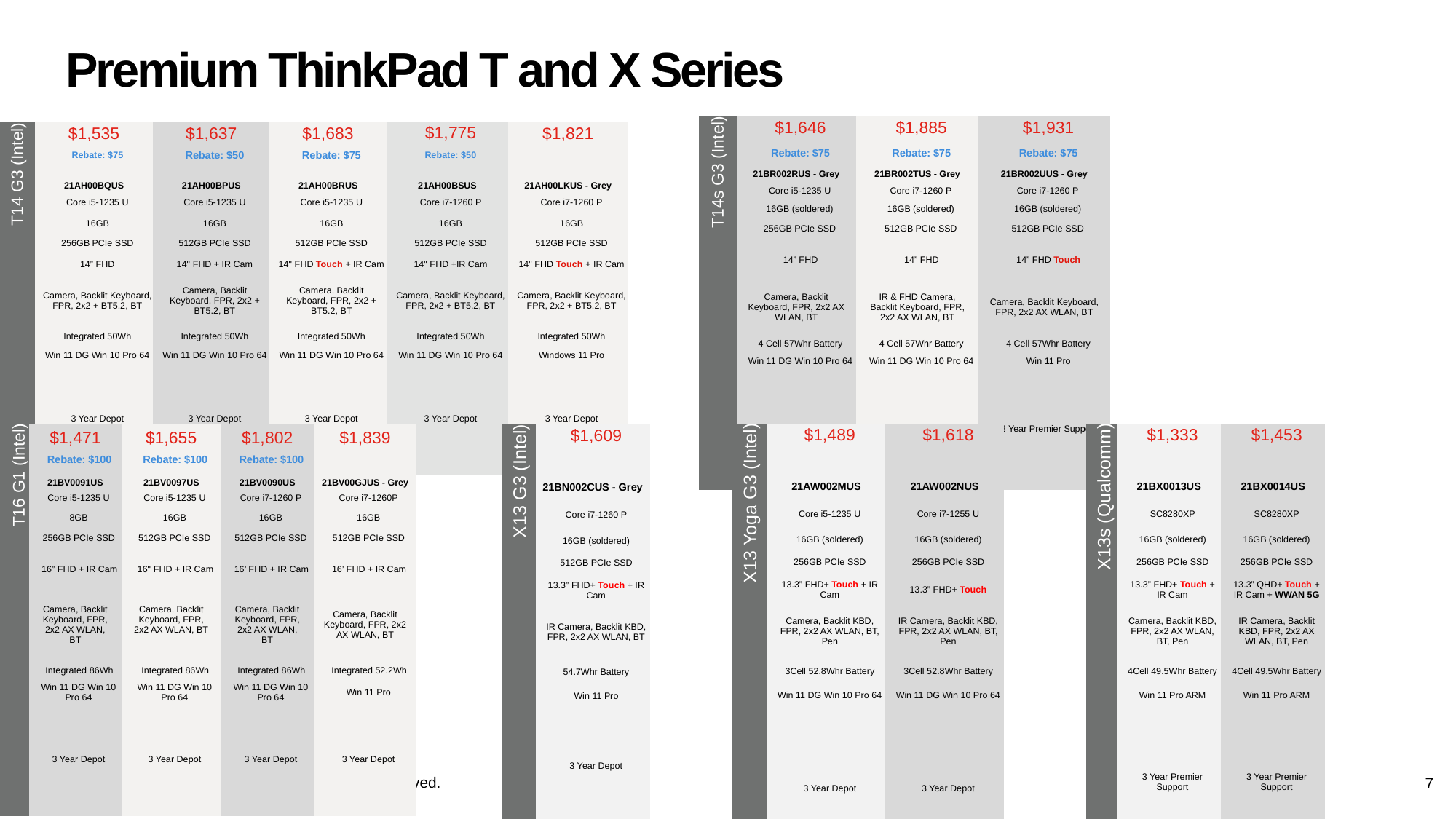

# Premium ThinkPad T and X Series
| T14s G3 (Intel) | $1,646 | $1,885 | $1,931 |
| --- | --- | --- | --- |
|  | Rebate: $75 | Rebate: $75 | Rebate: $75 |
|  | 21BR002RUS - Grey | 21BR002TUS - Grey | 21BR002UUS - Grey |
|  | Core i5-1235 U | Core i7-1260 P | Core i7-1260 P |
|  | 16GB (soldered) | 16GB (soldered) | 16GB (soldered) |
|  | 256GB PCIe SSD | 512GB PCIe SSD | 512GB PCIe SSD |
|  | 14” FHD | 14” FHD | 14” FHD Touch |
|  | Camera, Backlit Keyboard, FPR, 2x2 AX WLAN, BT | IR & FHD Camera, Backlit Keyboard, FPR, 2x2 AX WLAN, BT | Camera, Backlit Keyboard, FPR, 2x2 AX WLAN, BT |
|  | 4 Cell 57Whr Battery | 4 Cell 57Whr Battery | 4 Cell 57Whr Battery |
|  | Win 11 DG Win 10 Pro 64 | Win 11 DG Win 10 Pro 64 | Win 11 Pro |
|  | 3 Year Premier Support | 3 Year Premier Support | 3 Year Premier Support |
| T14 G3 (Intel) | $1,535 | $1,637 | $1,683 | $1,775 | $1,821 |
| --- | --- | --- | --- | --- | --- |
|  | Rebate: $75 | Rebate: $50 | Rebate: $75 | Rebate: $50 |  |
|  | 21AH00BQUS | 21AH00BPUS | 21AH00BRUS | 21AH00BSUS | 21AH00LKUS - Grey |
|  | Core i5-1235 U | Core i5-1235 U | Core i5-1235 U | Core i7-1260 P | Core i7-1260 P |
|  | 16GB | 16GB | 16GB | 16GB | 16GB |
|  | 256GB PCIe SSD | 512GB PCIe SSD | 512GB PCIe SSD | 512GB PCIe SSD | 512GB PCIe SSD |
|  | 14” FHD | 14" FHD + IR Cam | 14" FHD Touch + IR Cam | 14" FHD +IR Cam | 14" FHD Touch + IR Cam |
|  | Camera, Backlit Keyboard, FPR, 2x2 + BT5.2, BT | Camera, Backlit Keyboard, FPR, 2x2 + BT5.2, BT | Camera, Backlit Keyboard, FPR, 2x2 + BT5.2, BT | Camera, Backlit Keyboard, FPR, 2x2 + BT5.2, BT | Camera, Backlit Keyboard, FPR, 2x2 + BT5.2, BT |
|  | Integrated 50Wh | Integrated 50Wh | Integrated 50Wh | Integrated 50Wh | Integrated 50Wh |
|  | Win 11 DG Win 10 Pro 64 | Win 11 DG Win 10 Pro 64 | Win 11 DG Win 10 Pro 64 | Win 11 DG Win 10 Pro 64 | Windows 11 Pro |
|  | 3 Year Depot | 3 Year Depot | 3 Year Depot | 3 Year Depot | 3 Year Depot |
| T16 G1 (Intel) | $1,471 | $1,655 | $1,802 | $1,839 |
| --- | --- | --- | --- | --- |
|  | Rebate: $100 | Rebate: $100 | Rebate: $100 |  |
|  | 21BV0091US | 21BV0097US | 21BV0090US | 21BV00GJUS - Grey |
|  | Core i5-1235 U | Core i5-1235 U | Core i7-1260 P | Core i7-1260P |
|  | 8GB | 16GB | 16GB | 16GB |
|  | 256GB PCIe SSD | 512GB PCIe SSD | 512GB PCIe SSD | 512GB PCIe SSD |
|  | 16” FHD + IR Cam | 16" FHD + IR Cam | 16’ FHD + IR Cam | 16’ FHD + IR Cam |
|  | Camera, Backlit Keyboard, FPR, 2x2 AX WLAN, BT | Camera, Backlit Keyboard, FPR, 2x2 AX WLAN, BT | Camera, Backlit Keyboard, FPR, 2x2 AX WLAN, BT | Camera, Backlit Keyboard, FPR, 2x2 AX WLAN, BT |
|  | Integrated 86Wh | Integrated 86Wh | Integrated 86Wh | Integrated 52.2Wh |
|  | Win 11 DG Win 10 Pro 64 | Win 11 DG Win 10 Pro 64 | Win 11 DG Win 10 Pro 64 | Win 11 Pro |
|  | 3 Year Depot | 3 Year Depot | 3 Year Depot | 3 Year Depot |
| X13 Yoga G3 (Intel) | $1,489 | $1,618 |
| --- | --- | --- |
|  |  |  |
|  | 21AW002MUS | 21AW002NUS |
|  | Core i5-1235 U | Core i7-1255 U |
|  | 16GB (soldered) | 16GB (soldered) |
|  | 256GB PCIe SSD | 256GB PCIe SSD |
|  | 13.3” FHD+ Touch + IR Cam | 13.3” FHD+ Touch |
|  | Camera, Backlit KBD, FPR, 2x2 AX WLAN, BT, Pen | IR Camera, Backlit KBD, FPR, 2x2 AX WLAN, BT, Pen |
|  | 3Cell 52.8Whr Battery | 3Cell 52.8Whr Battery |
|  | Win 11 DG Win 10 Pro 64 | Win 11 DG Win 10 Pro 64 |
|  | 3 Year Depot | 3 Year Depot |
| X13s (Qualcomm) | $1,333 | $1,453 |
| --- | --- | --- |
|  |  |  |
|  | 21BX0013US | 21BX0014US |
|  | SC8280XP | SC8280XP |
|  | 16GB (soldered) | 16GB (soldered) |
|  | 256GB PCIe SSD | 256GB PCIe SSD |
|  | 13.3” FHD+ Touch + IR Cam | 13.3” QHD+ Touch + IR Cam + WWAN 5G |
|  | Camera, Backlit KBD, FPR, 2x2 AX WLAN, BT, Pen | IR Camera, Backlit KBD, FPR, 2x2 AX WLAN, BT, Pen |
|  | 4Cell 49.5Whr Battery | 4Cell 49.5Whr Battery |
|  | Win 11 Pro ARM | Win 11 Pro ARM |
|  | 3 Year Premier Support | 3 Year Premier Support |
| X13 G3 (Intel) | $1,609 |
| --- | --- |
|  |  |
|  | 21BN002CUS - Grey |
|  | Core i7-1260 P |
|  | 16GB (soldered) |
|  | 512GB PCIe SSD |
|  | 13.3” FHD+ Touch + IR Cam |
|  | IR Camera, Backlit KBD, FPR, 2x2 AX WLAN, BT |
|  | 54.7Whr Battery |
|  | Win 11 Pro |
|  | 3 Year Depot |
7